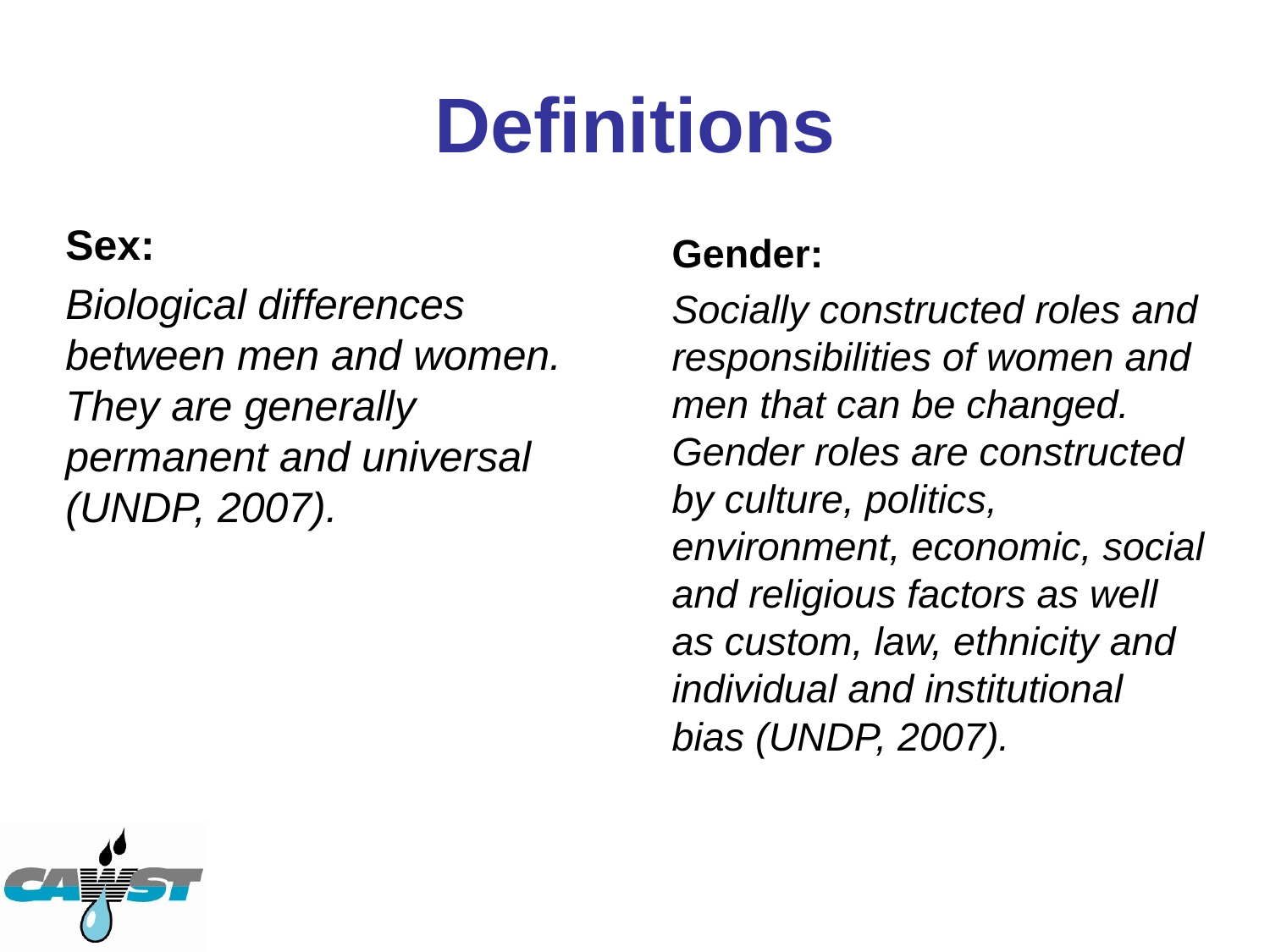

# Definitions
Sex:
Biological differences between men and women. They are generally permanent and universal (UNDP, 2007).
Gender:
Socially constructed roles and responsibilities of women and men that can be changed. Gender roles are constructed by culture, politics, environment, economic, social and religious factors as well as custom, law, ethnicity and individual and institutional bias (UNDP, 2007).